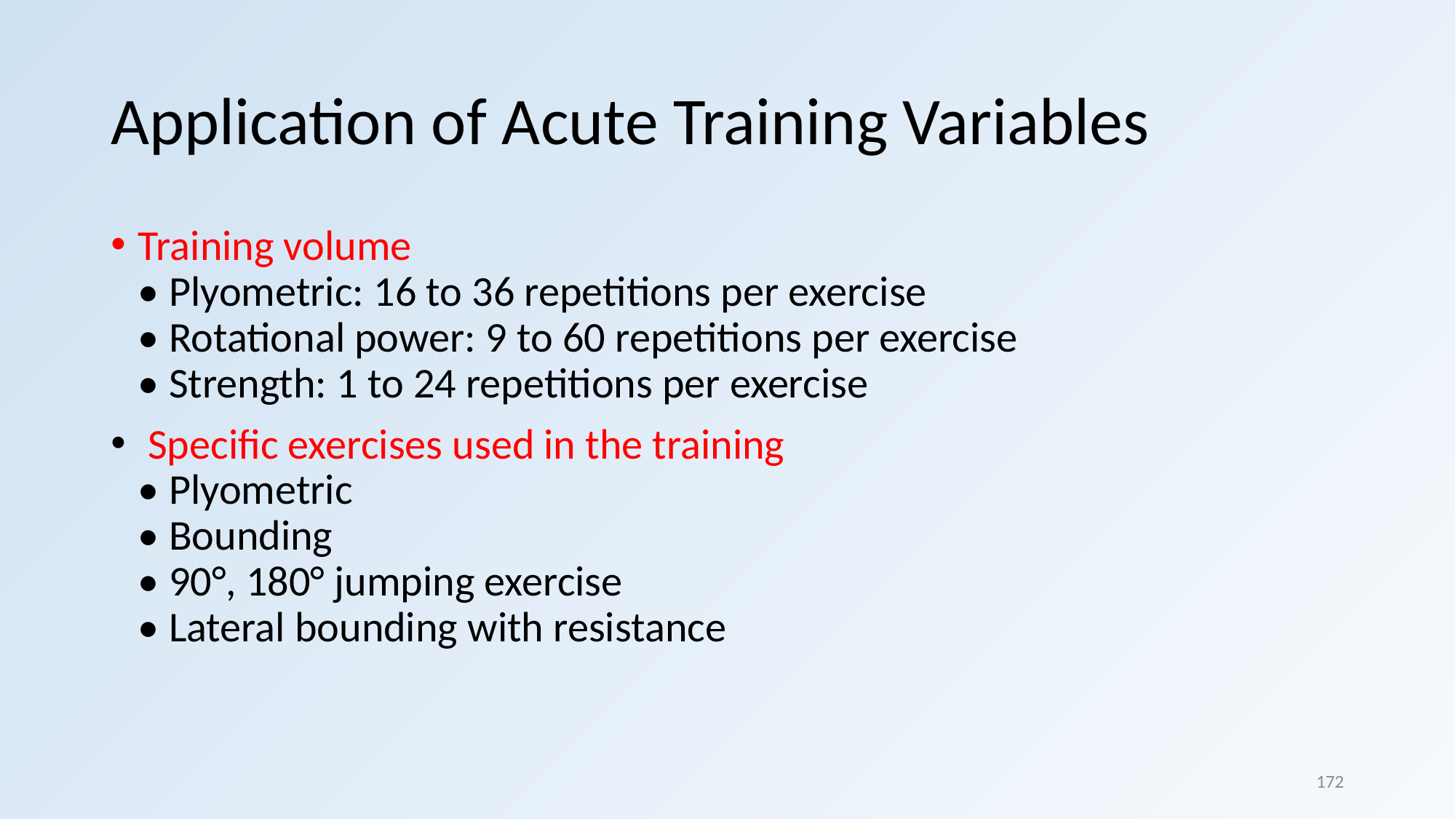

# Application of Acute Training Variables
Training volume
• Plyometric: 16 to 36 repetitions per exercise
• Rotational power: 9 to 60 repetitions per exercise
• Strength: 1 to 24 repetitions per exercise
 Specific exercises used in the training
• Plyometric
• Bounding
• 90°, 180° jumping exercise
• Lateral bounding with resistance
172